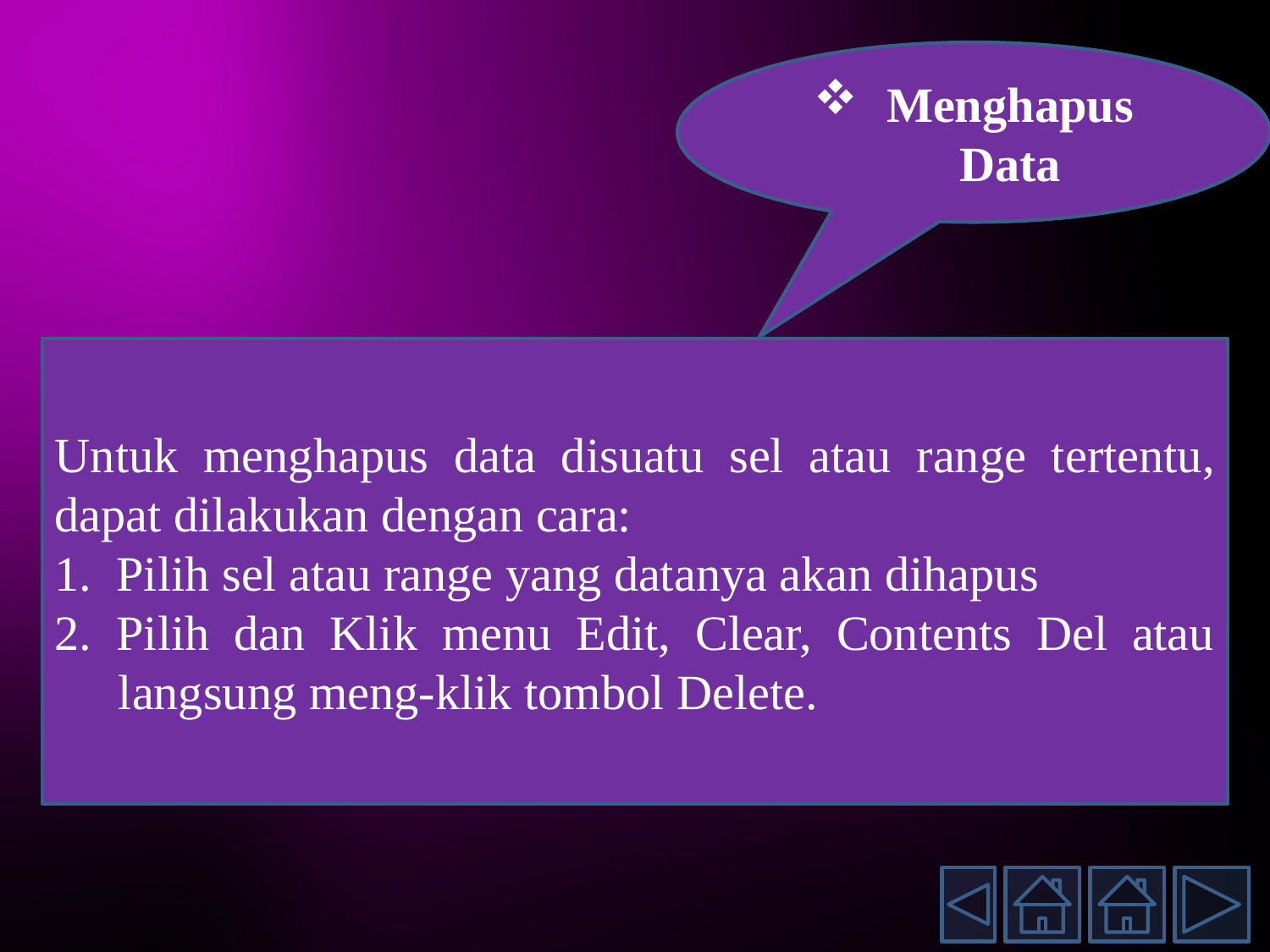

Menghapus Data
Untuk menghapus data disuatu sel atau range tertentu, dapat dilakukan dengan cara:
1.  Pilih sel atau range yang datanya akan dihapus
2. Pilih dan Klik menu Edit, Clear, Contents Del atau langsung meng-klik tombol Delete.